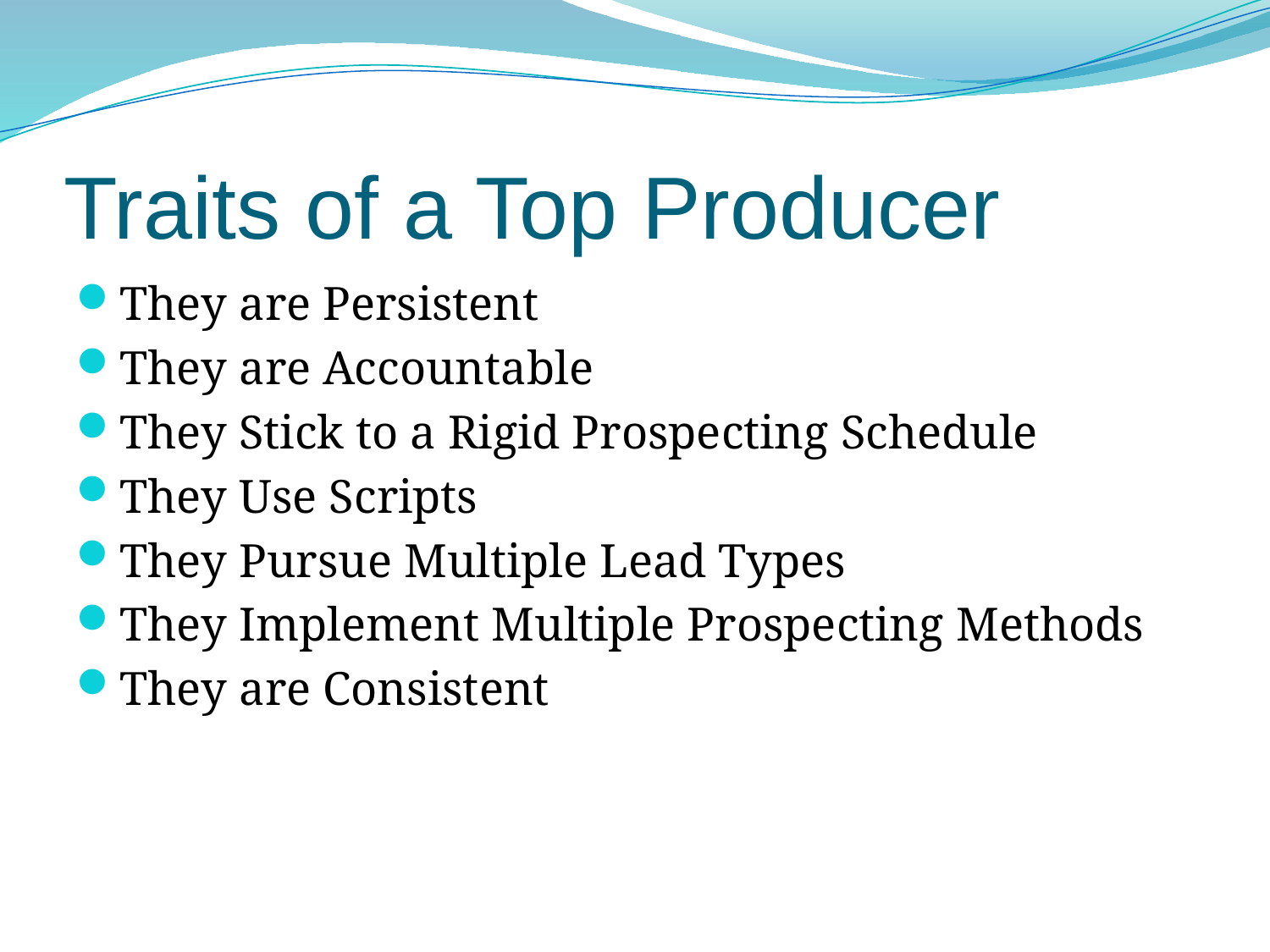

# Traits of a Top Producer
They are Persistent
They are Accountable
They Stick to a Rigid Prospecting Schedule
They Use Scripts
They Pursue Multiple Lead Types
They Implement Multiple Prospecting Methods
They are Consistent